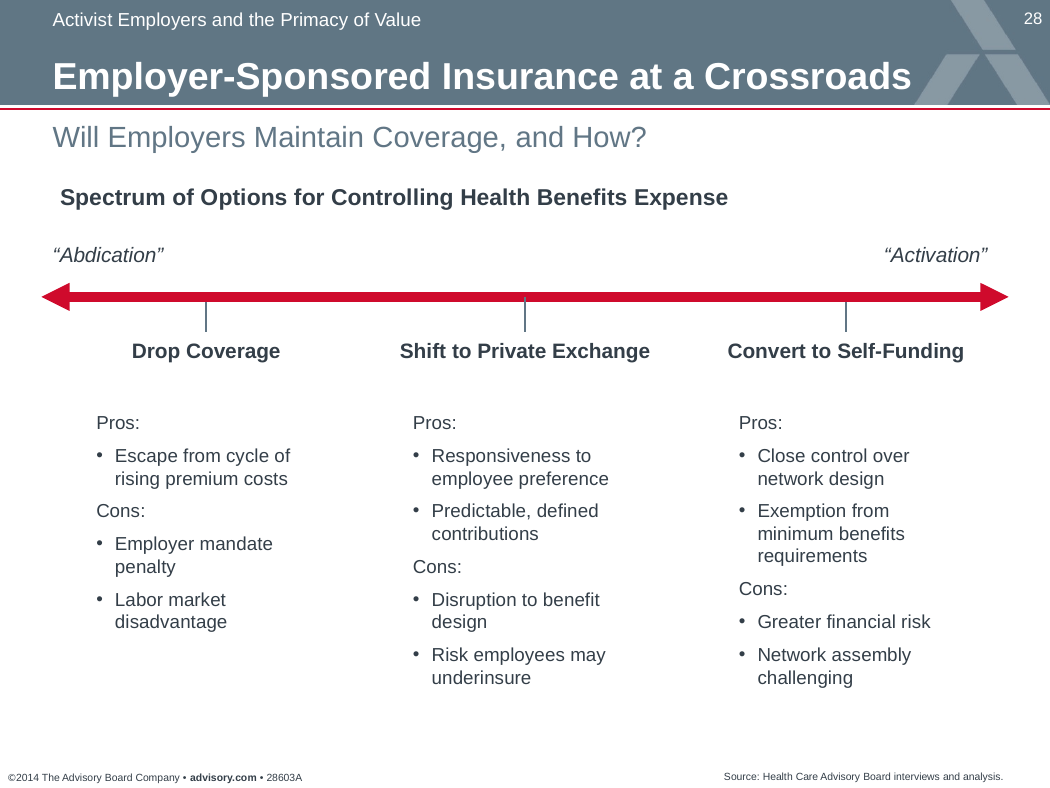

Activist Employers and the Primacy of Value
Employer-Sponsored Insurance at a Crossroads
Will Employers Maintain Coverage, and How?
Spectrum of Options for Controlling Health Benefits Expense
“Abdication”
“Activation”
Drop Coverage
Shift to Private Exchange
Convert to Self-Funding
Pros:
Escape from cycle of rising premium costs
Cons:
Employer mandate penalty
Labor market disadvantage
Pros:
Responsiveness to employee preference
Predictable, defined contributions
Cons:
Disruption to benefit design
Risk employees may underinsure
Pros:
Close control over network design
Exemption from minimum benefits requirements
Cons:
Greater financial risk
Network assembly challenging

Source: Health Care Advisory Board interviews and analysis.